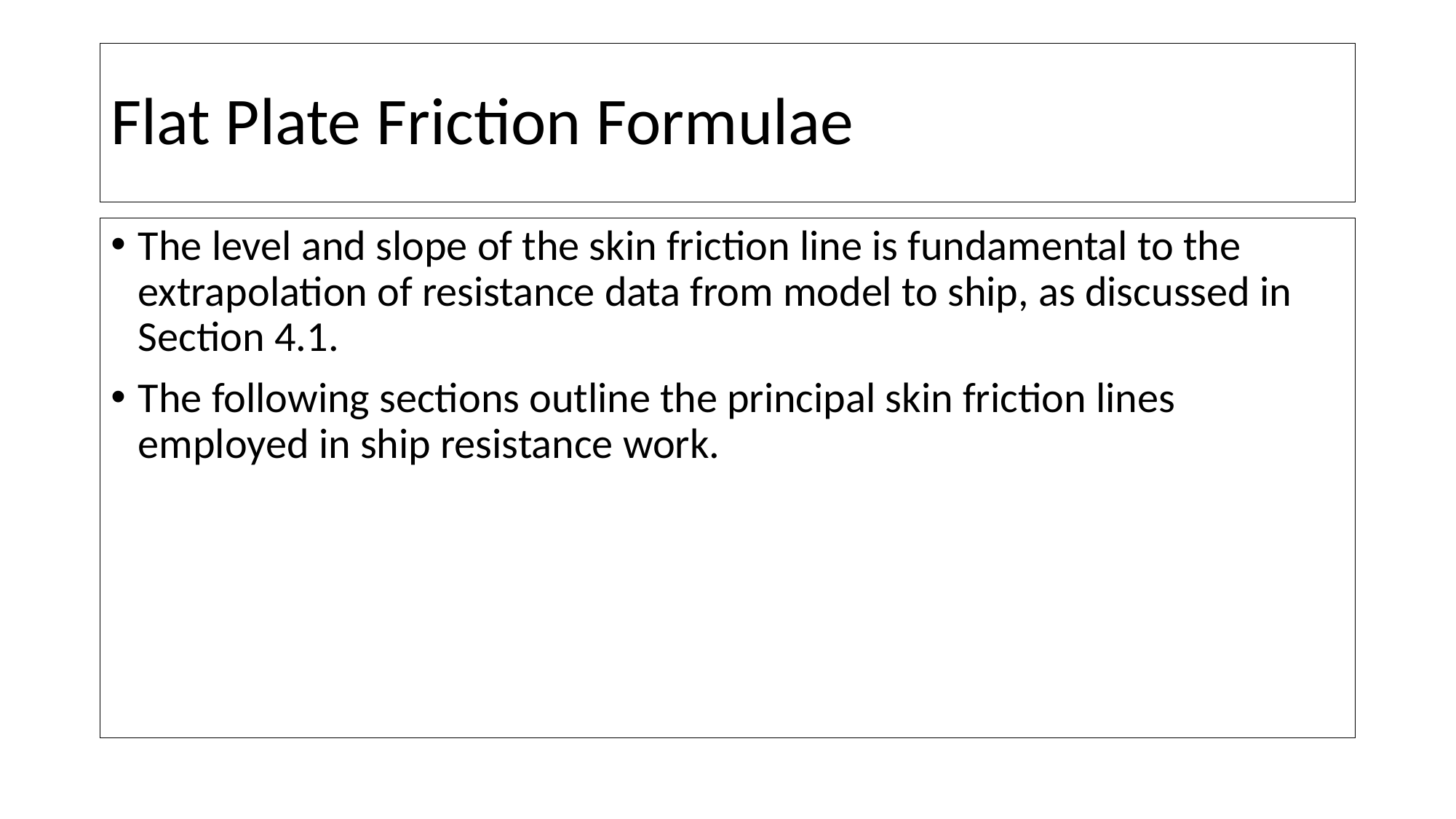

# Flat Plate Friction Formulae
The level and slope of the skin friction line is fundamental to the extrapolation of resistance data from model to ship, as discussed in Section 4.1.
The following sections outline the principal skin friction lines employed in ship resistance work.